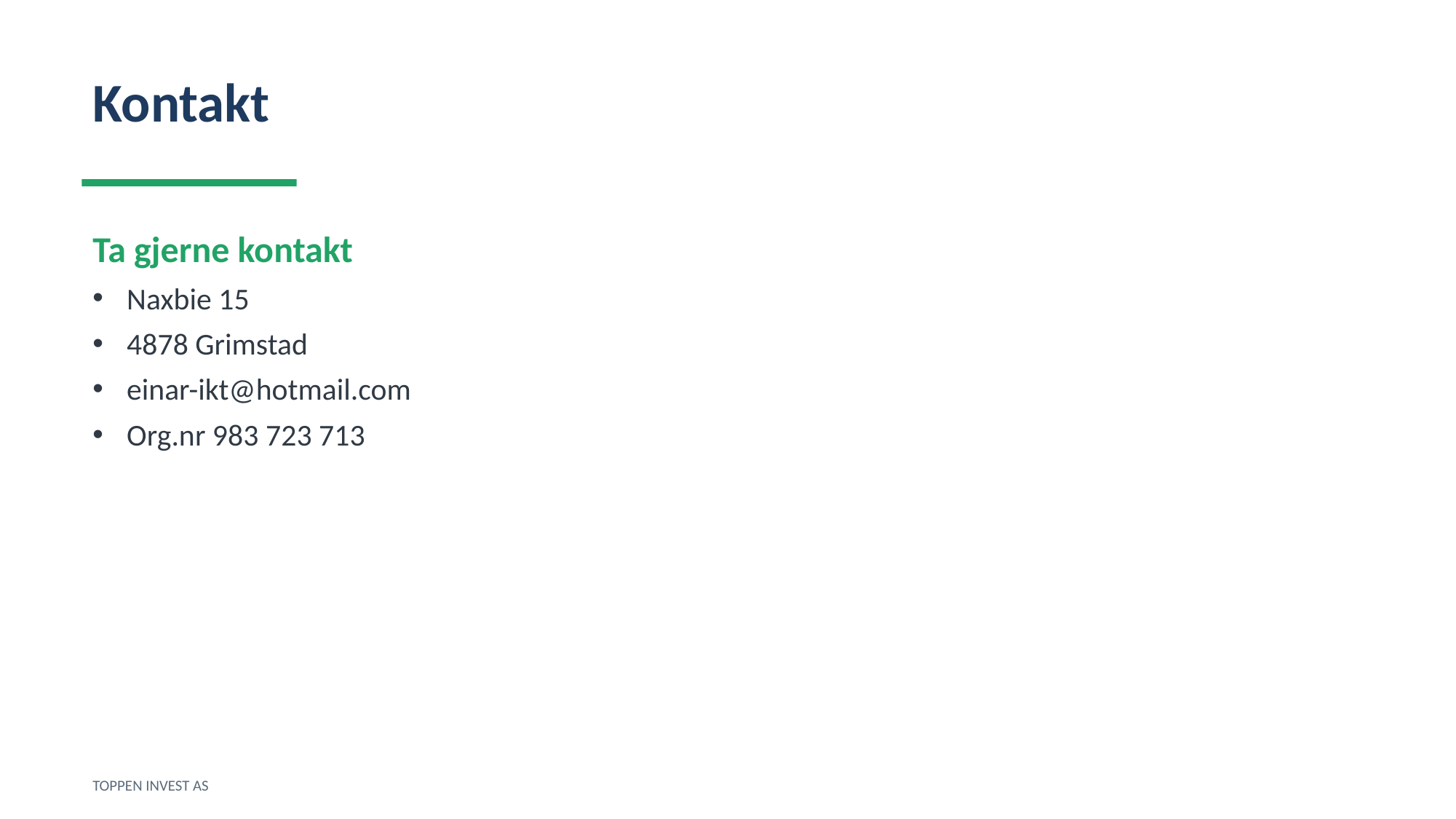

Kontakt

Ta gjerne kontakt
Naxbie 15
4878 Grimstad
einar-ikt@hotmail.com
Org.nr 983 723 713
TOPPEN INVEST AS